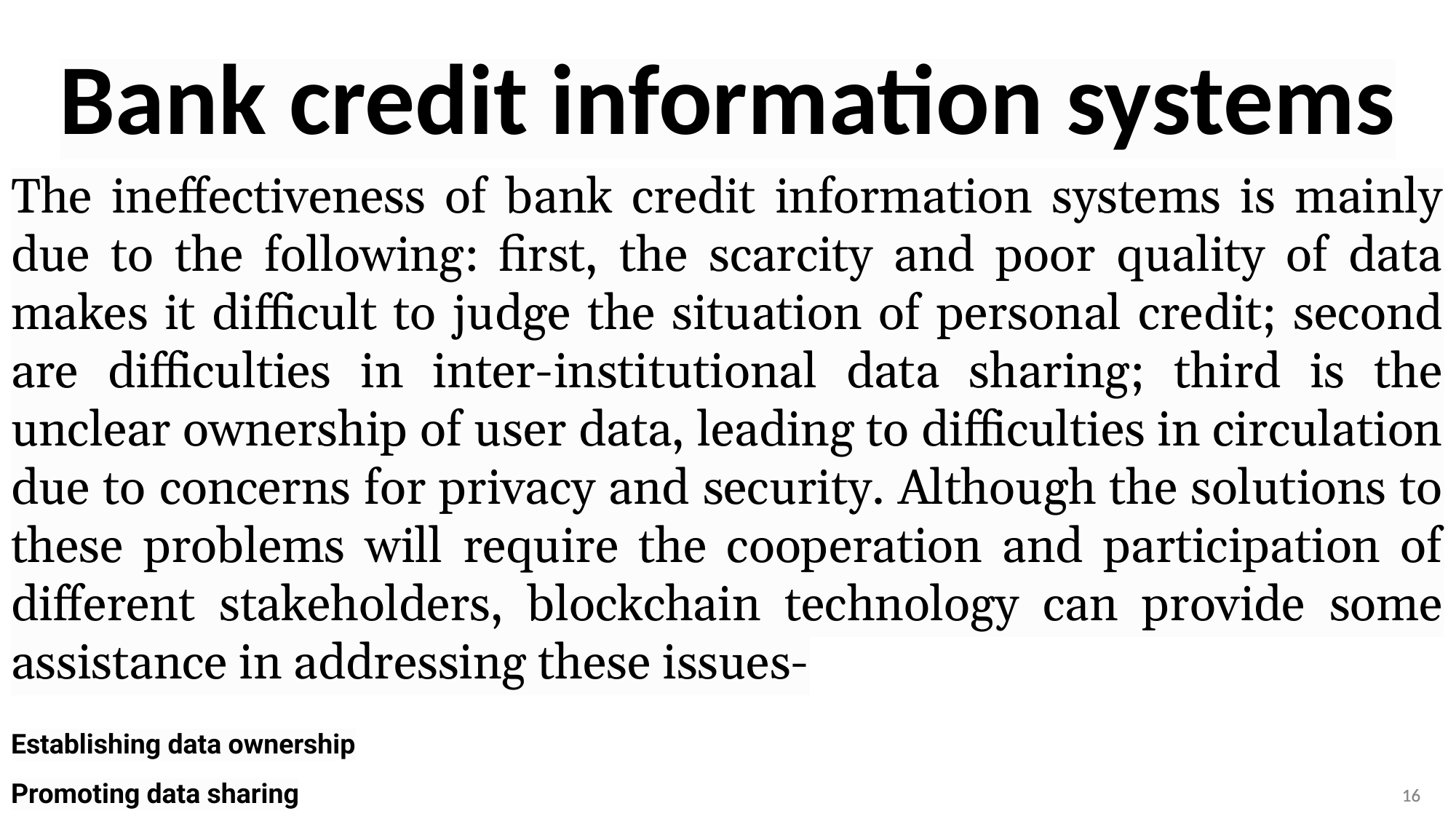

# Bank credit information systems
The ineffectiveness of bank credit information systems is mainly due to the following: first, the scarcity and poor quality of data makes it difficult to judge the situation of personal credit; second are difficulties in inter-institutional data sharing; third is the unclear ownership of user data, leading to difficulties in circulation due to concerns for privacy and security. Although the solutions to these problems will require the cooperation and participation of different stakeholders, blockchain technology can provide some assistance in addressing these issues-
Establishing data ownership
Promoting data sharing

16